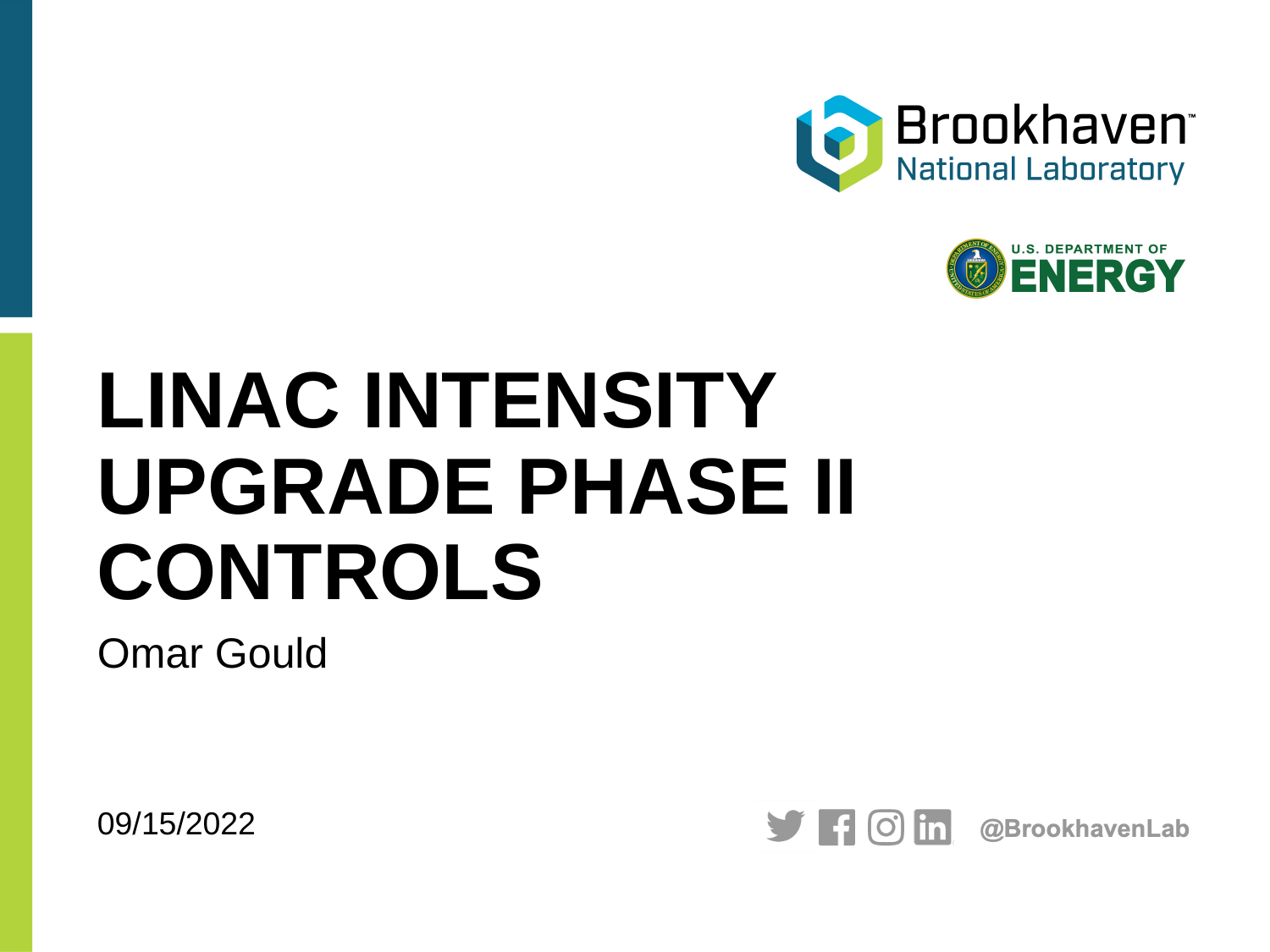

# LINAC INTENSITY UPGRADE PHASE II CONTROLS
Omar Gould
09/15/2022